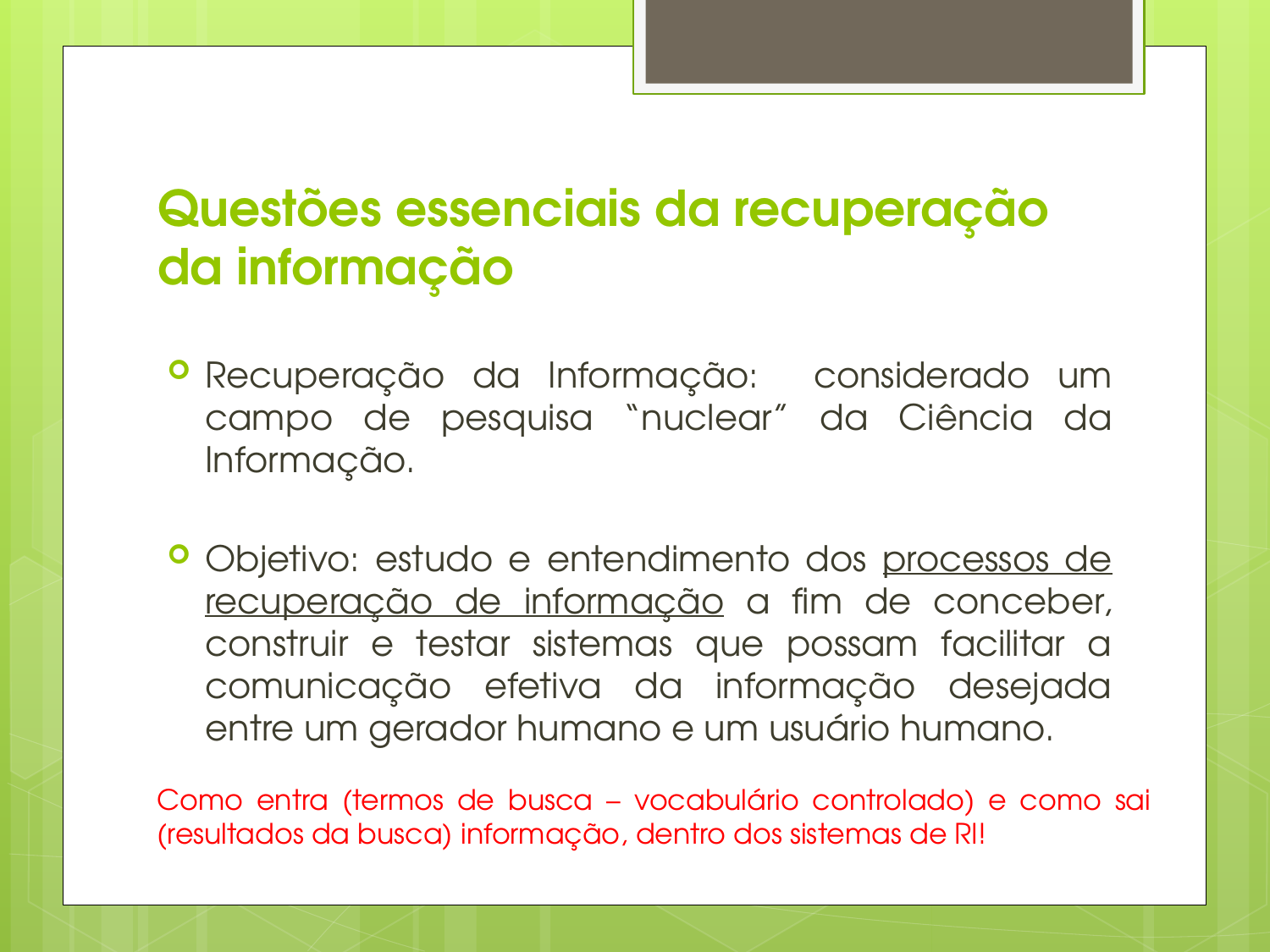

# Questões essenciais da recuperação da informação
Recuperação da Informação:  considerado um campo de pesquisa “nuclear” da Ciência da Informação.

Objetivo: estudo e entendimento dos processos de recuperação de informação a fim de conceber, construir e testar sistemas que possam facilitar a comunicação efetiva da informação desejada entre um gerador humano e um usuário humano.

Como entra (termos de busca – vocabulário controlado) e como sai (resultados da busca) informação, dentro dos sistemas de RI!